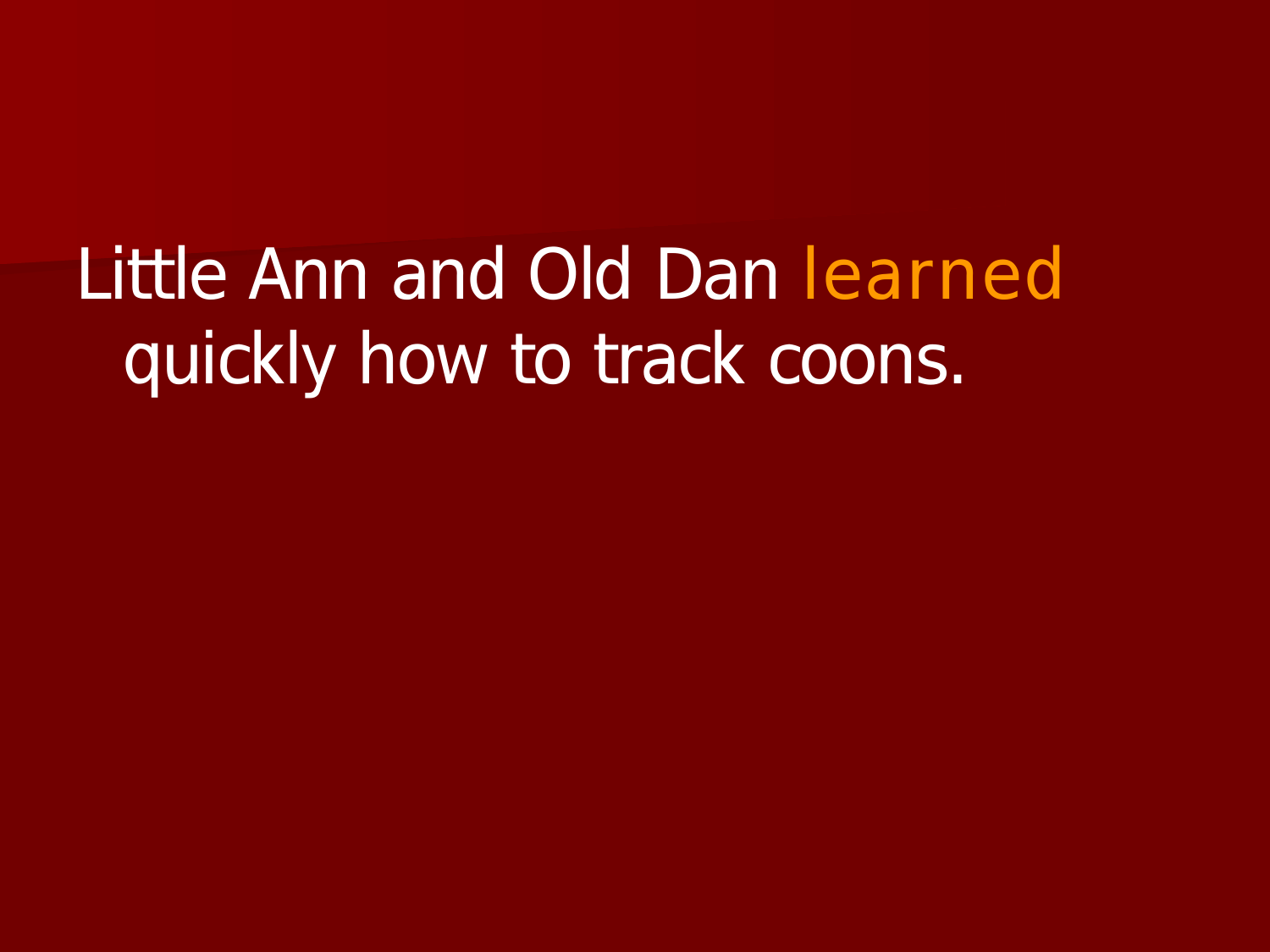

Little Ann and Old Dan learned quickly how to track coons.